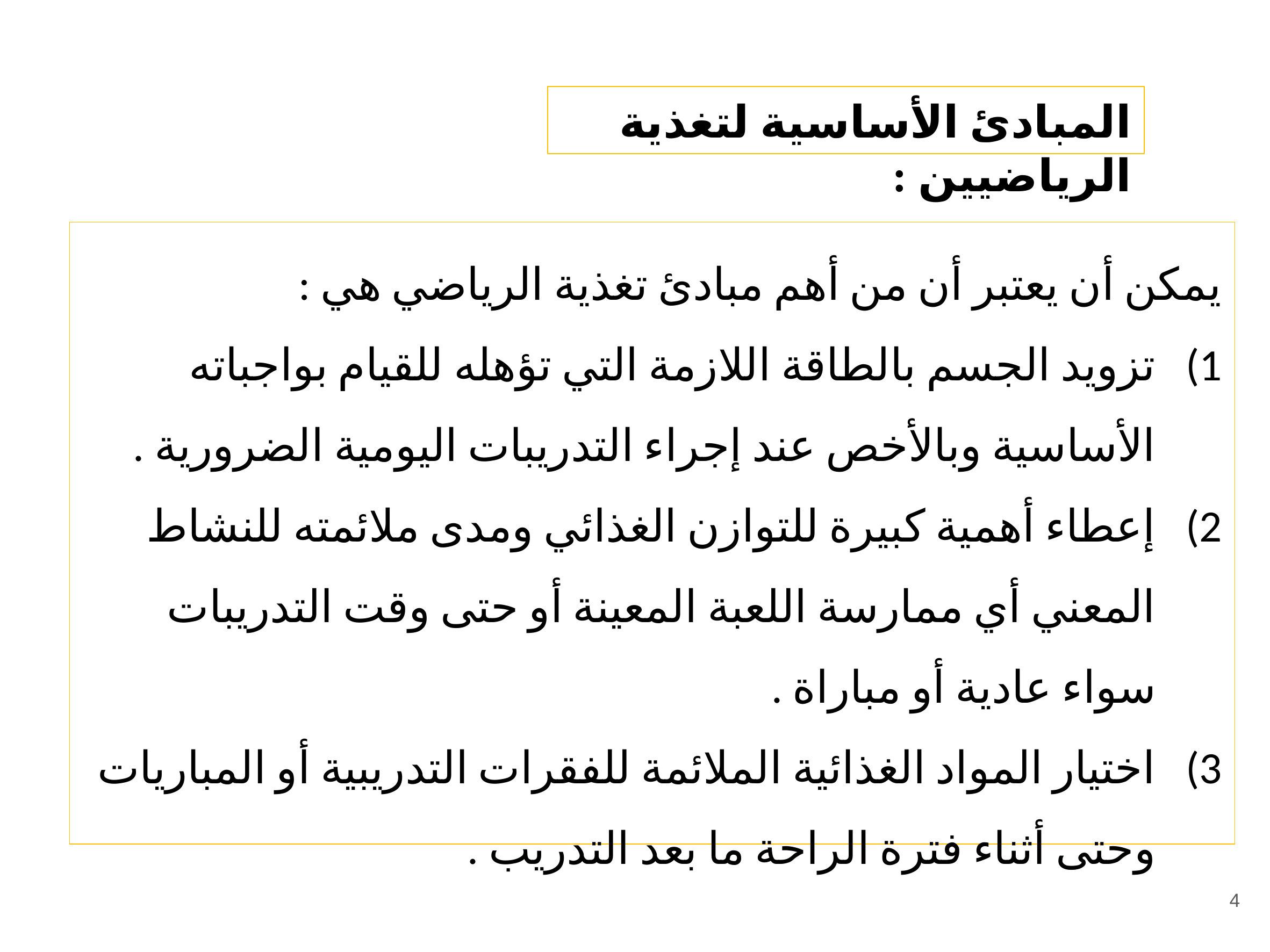

المبادئ الأساسية لتغذية الرياضيين :
يمكن أن يعتبر أن من أهم مبادئ تغذية الرياضي هي :
تزويد الجسم بالطاقة اللازمة التي تؤهله للقيام بواجباته الأساسية وبالأخص عند إجراء التدريبات اليومية الضرورية .
إعطاء أهمية كبيرة للتوازن الغذائي ومدى ملائمته للنشاط المعني أي ممارسة اللعبة المعينة أو حتى وقت التدريبات سواء عادية أو مباراة .
اختيار المواد الغذائية الملائمة للفقرات التدريبية أو المباريات وحتى أثناء فترة الراحة ما بعد التدريب .
4